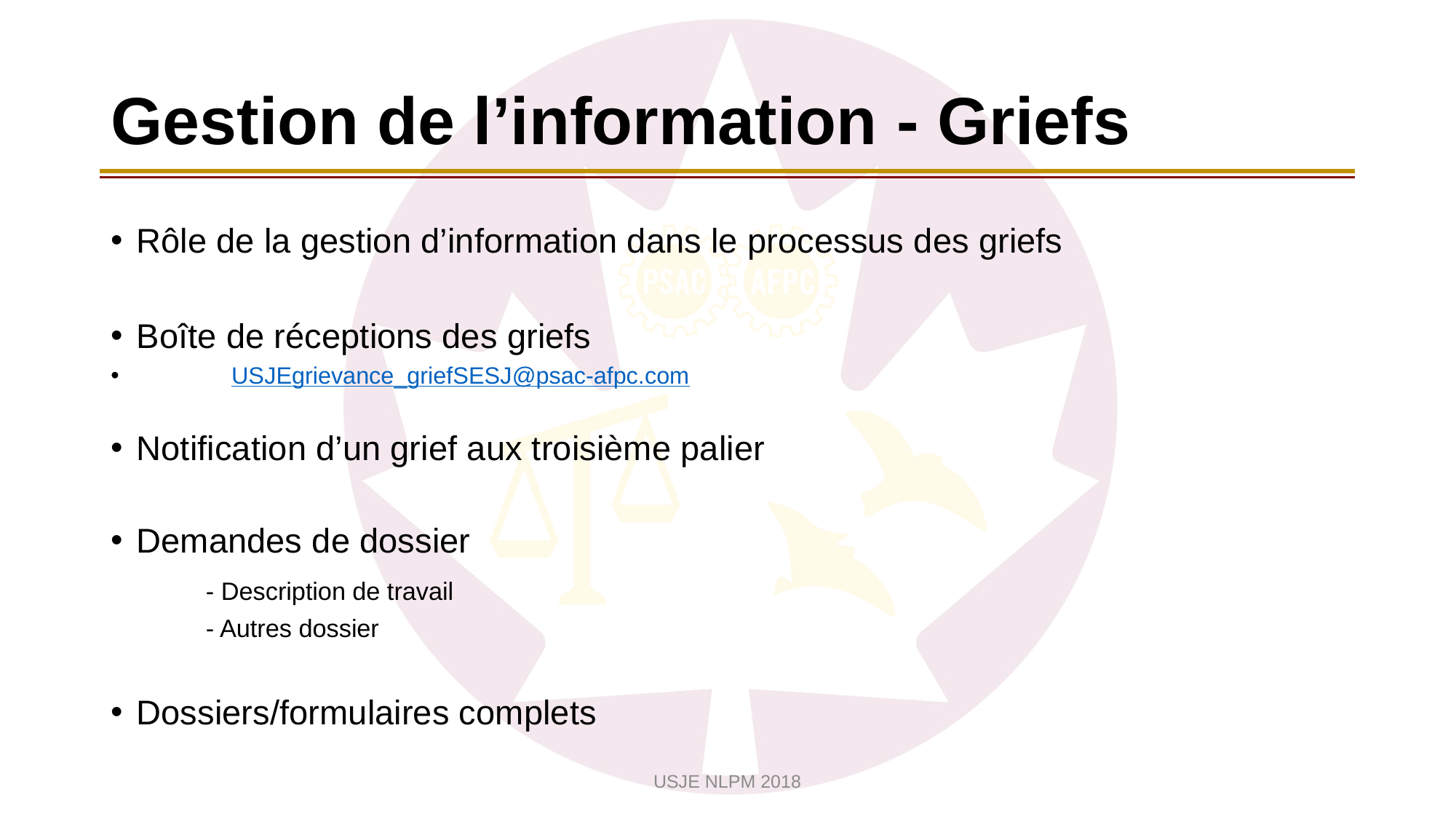

# Gestion de l’information - Griefs
Rôle de la gestion d’information dans le processus des griefs

Boîte de réceptions des griefs
	USJEgrievance_griefSESJ@psac-afpc.com

Notification d’un grief aux troisième palier

Demandes de dossier
	- Description de travail
	- Autres dossier

Dossiers/formulaires complets

USJE NLPM 2018